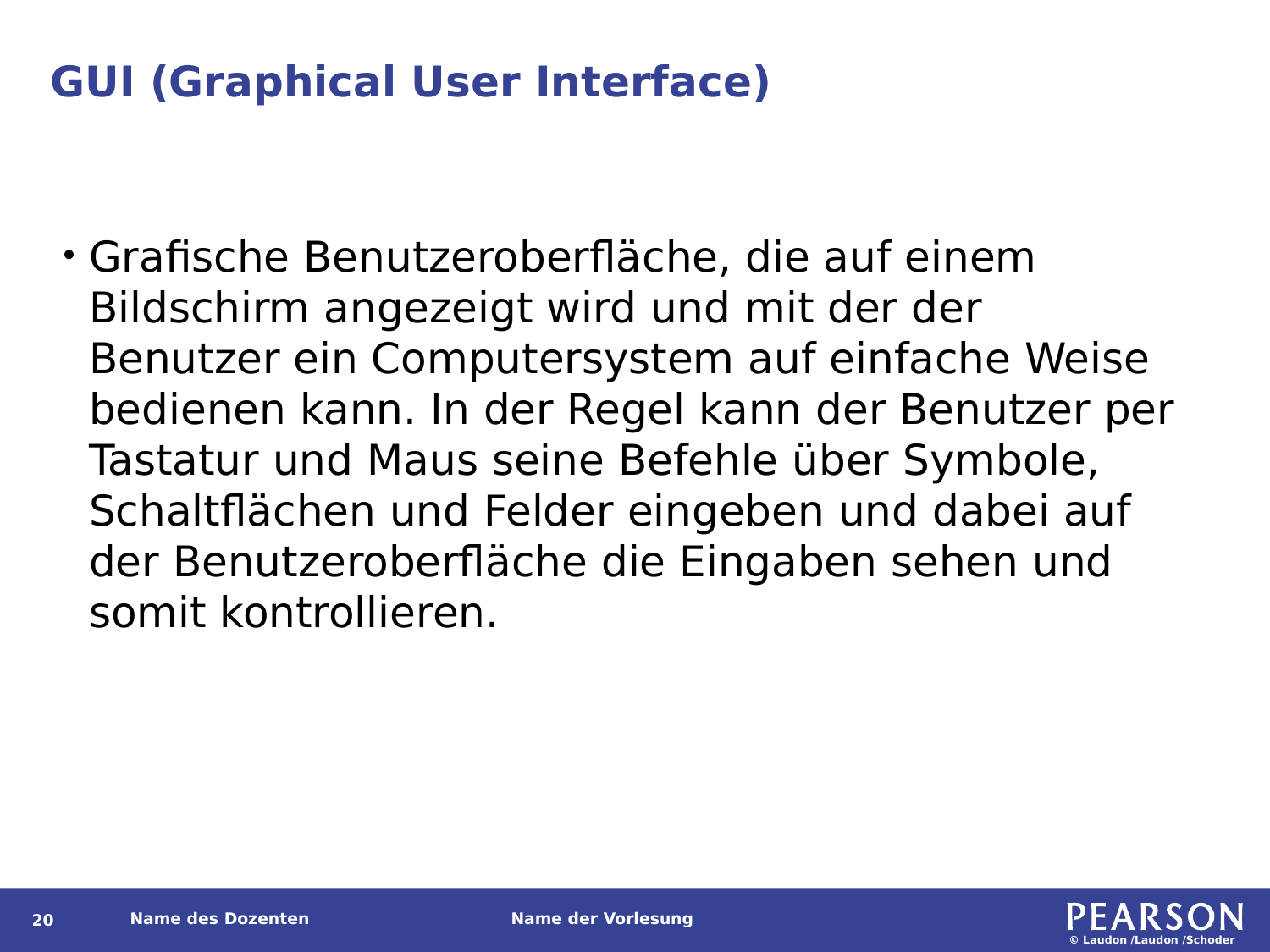

# GUI (Graphical User Interface)

Grafische Benutzeroberfläche, die auf einem Bildschirm angezeigt wird und mit der der Benutzer ein Computersystem auf einfache Weise bedienen kann. In der Regel kann der Benutzer per Tastatur und Maus seine Befehle über Symbole, Schaltflächen und Felder eingeben und dabei auf der Benutzeroberfläche die Eingaben sehen und somit kontrollieren.
20